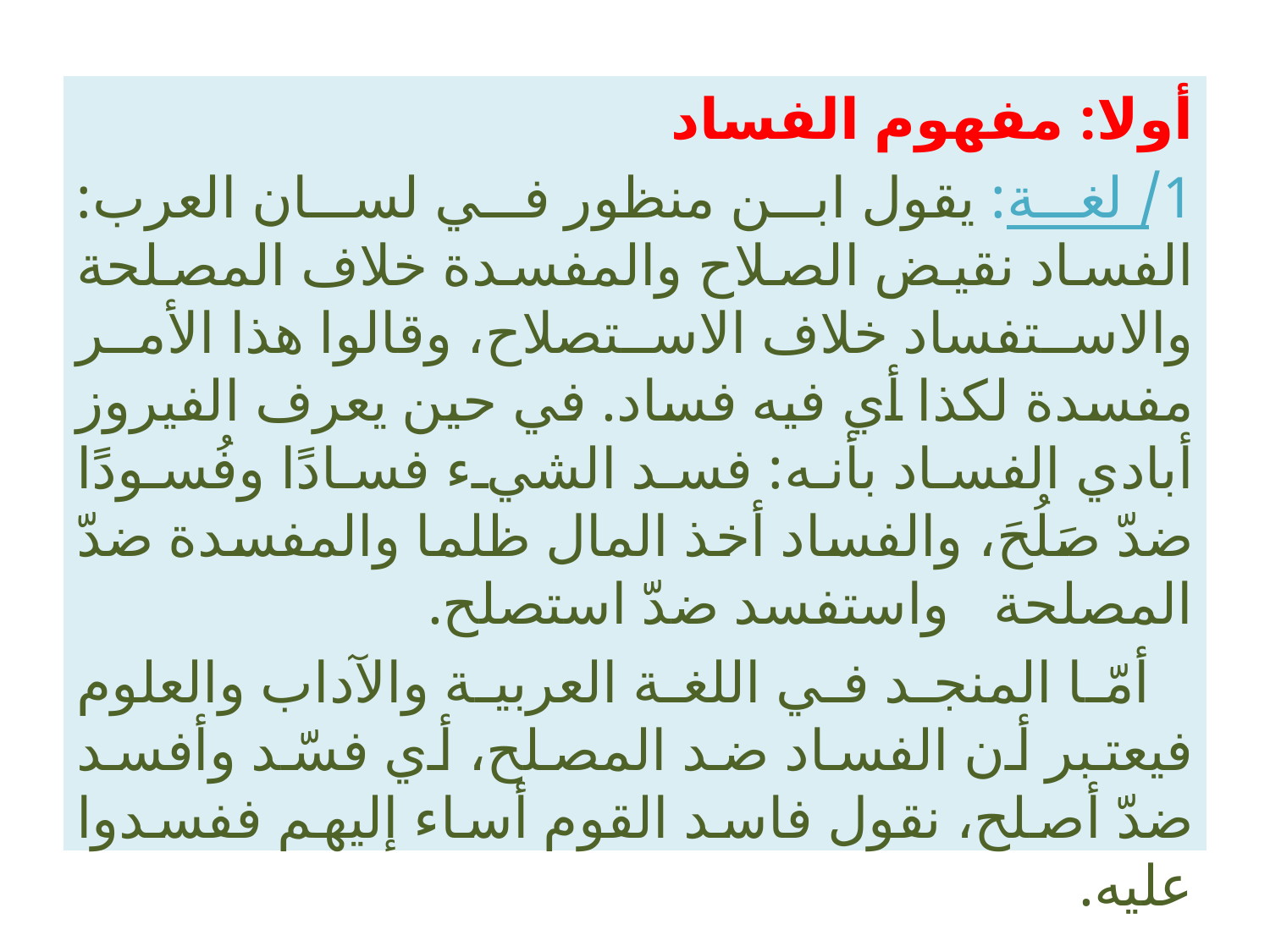

أولا: مفهوم الفساد
1/ لغة: يقول ابن منظور في لسان العرب: الفساد نقيض الصلاح والمفسدة خلاف المصلحة والاستفساد خلاف الاستصلاح، وقالوا هذا الأمر مفسدة لكذا أي فيه فساد. في حين يعرف الفيروز أبادي الفساد بأنه: فسد الشيء فسادًا وفُسودًا ضدّ صَلُحَ، والفساد أخذ المال ظلما والمفسدة ضدّ المصلحة   واستفسد ضدّ استصلح.
   أمّا المنجد في اللغة العربية والآداب والعلوم فيعتبر أن الفساد ضد المصلح، أي فسّد وأفسد ضدّ أصلح، نقول فاسد القوم أساء إليهم ففسدوا عليه.